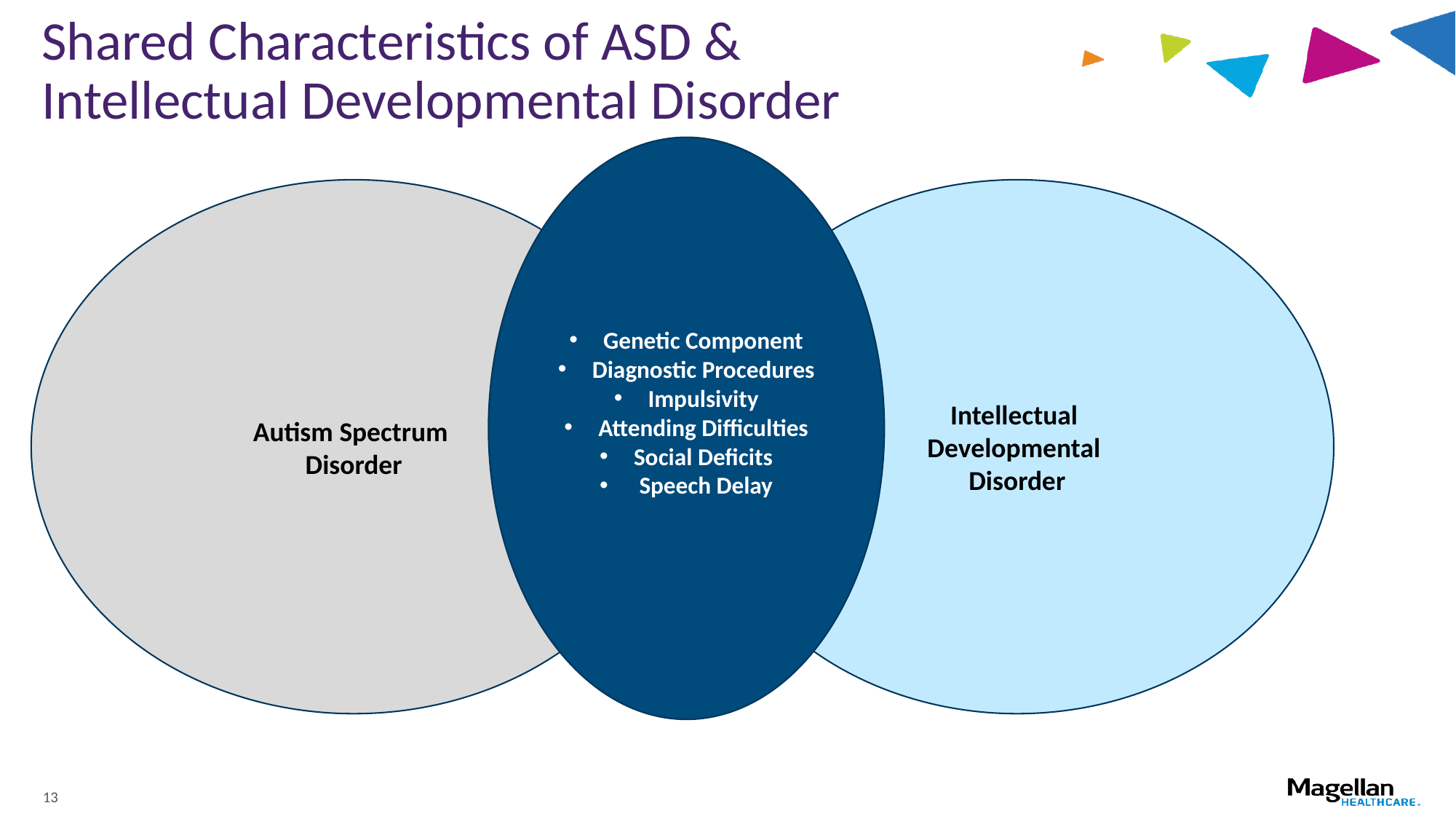

# Shared Characteristics of ASD & Intellectual Developmental Disorder
Genetic Component
Diagnostic Procedures
Impulsivity
Attending Difficulties
Social Deficits
 Speech Delay

Intellectual
Developmental
Disorder
Autism Spectrum
Disorder
13